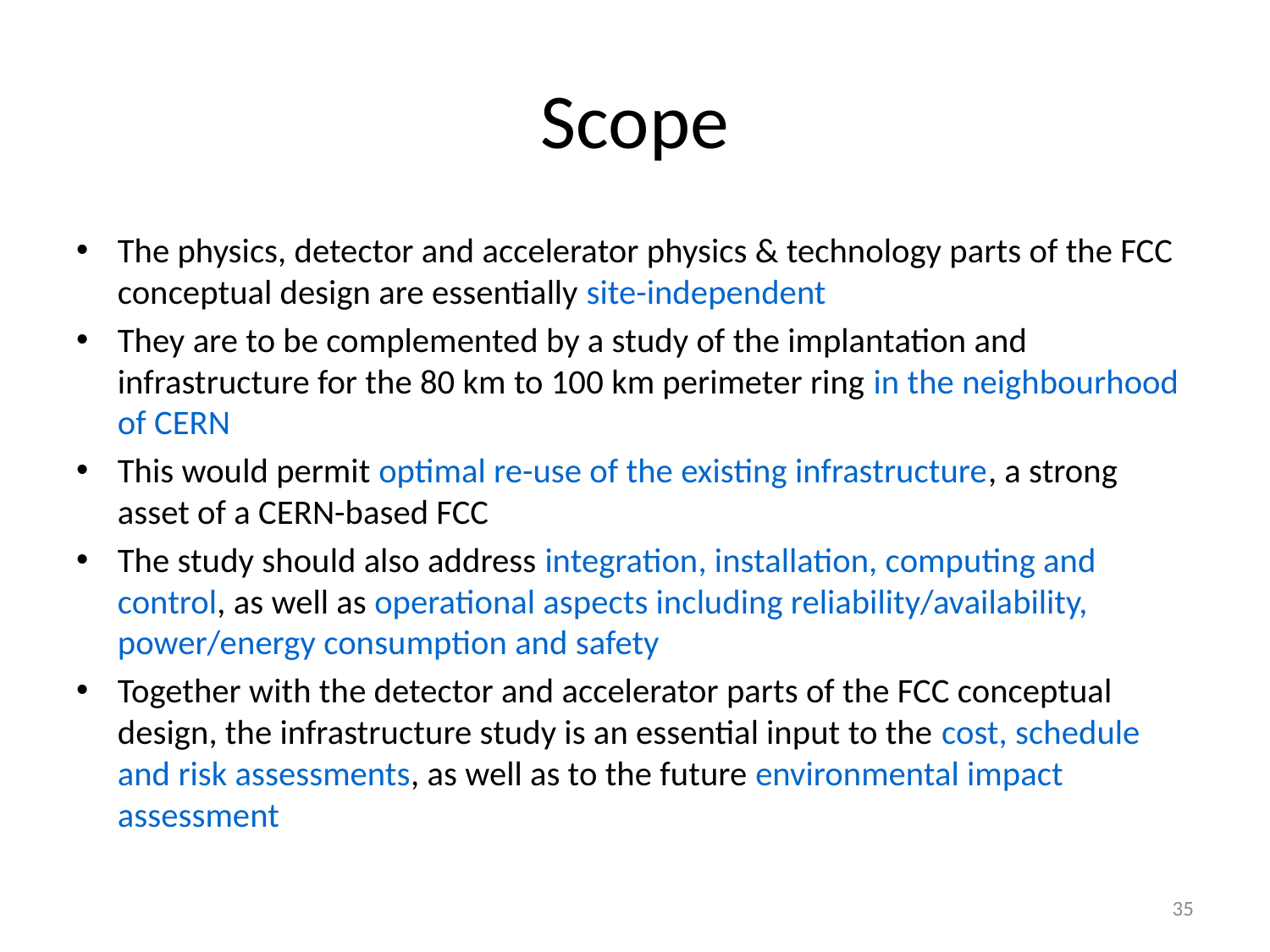

# Scope
The physics, detector and accelerator physics & technology parts of the FCC conceptual design are essentially site-independent
They are to be complemented by a study of the implantation and infrastructure for the 80 km to 100 km perimeter ring in the neighbourhood of CERN
This would permit optimal re-use of the existing infrastructure, a strong asset of a CERN-based FCC
The study should also address integration, installation, computing and control, as well as operational aspects including reliability/availability, power/energy consumption and safety
Together with the detector and accelerator parts of the FCC conceptual design, the infrastructure study is an essential input to the cost, schedule and risk assessments, as well as to the future environmental impact assessment
35